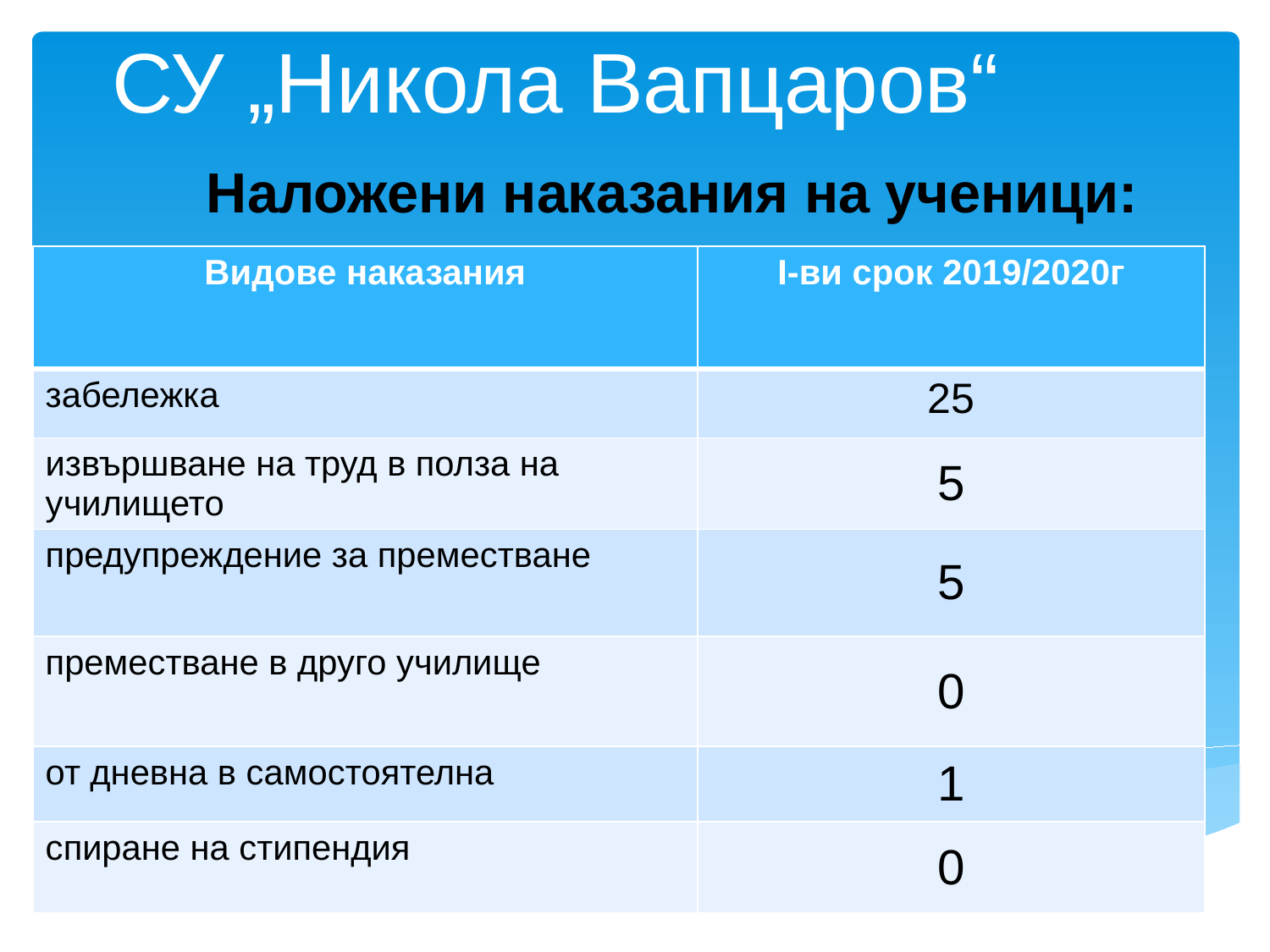

# СУ „Никола Вапцаров“
Наложени наказания на ученици:

| Видове наказания | I-ви срок 2019/2020г |
| --- | --- |
| забележка | 25 |
| извършване на труд в полза на училището | 5 |
| предупреждение за преместване | 5 |
| преместване в друго училище | 0 |
| от дневна в самостоятелна | 1 |
| спиране на стипендия | 0 |